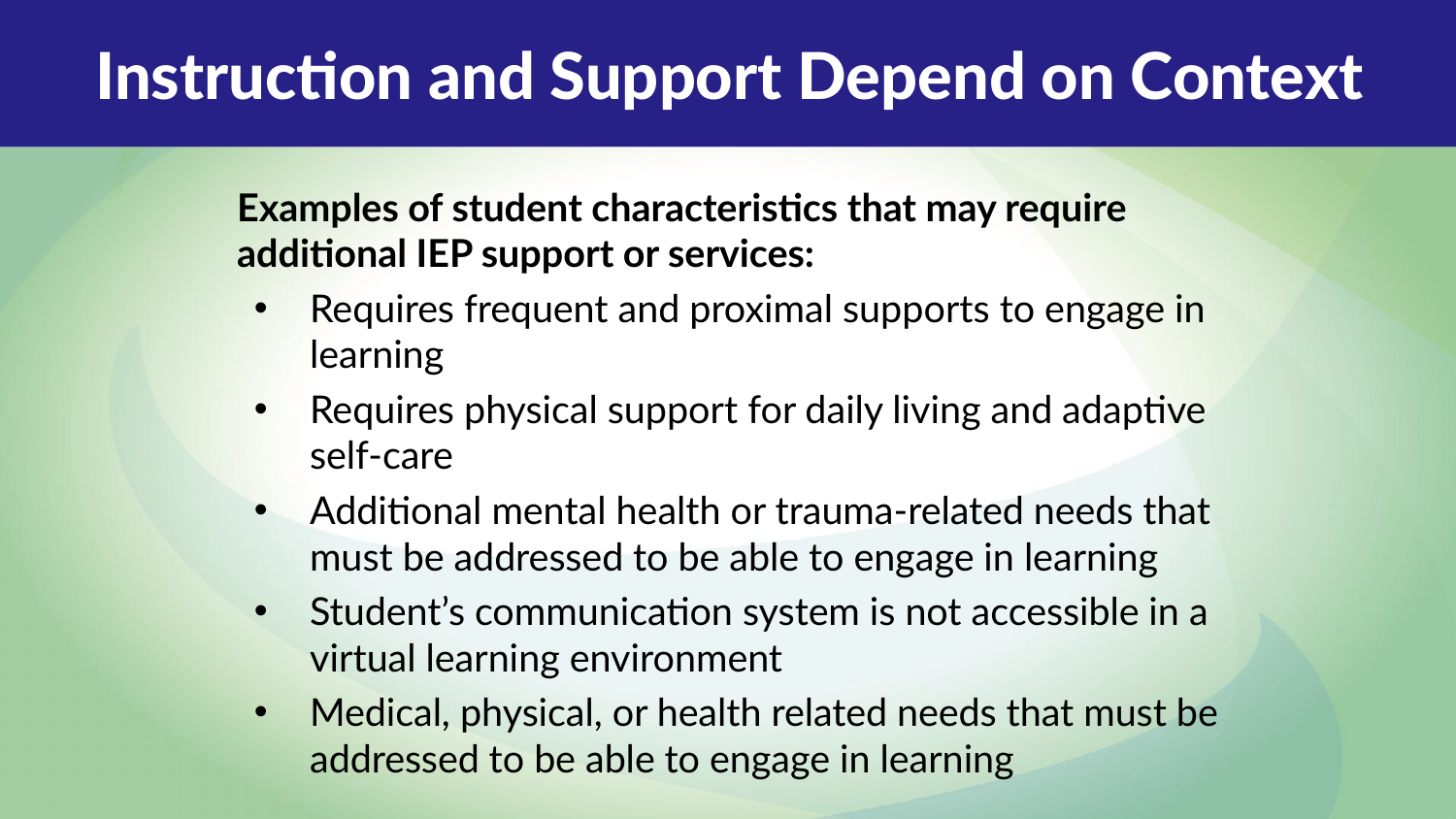

Instruction and Support Depend on Context
Examples of student characteristics that may require additional IEP support or services:
Requires frequent and proximal supports to engage in learning
Requires physical support for daily living and adaptive self-care
Additional mental health or trauma-related needs that must be addressed to be able to engage in learning
Student’s communication system is not accessible in a virtual learning environment
Medical, physical, or health related needs that must be addressed to be able to engage in learning